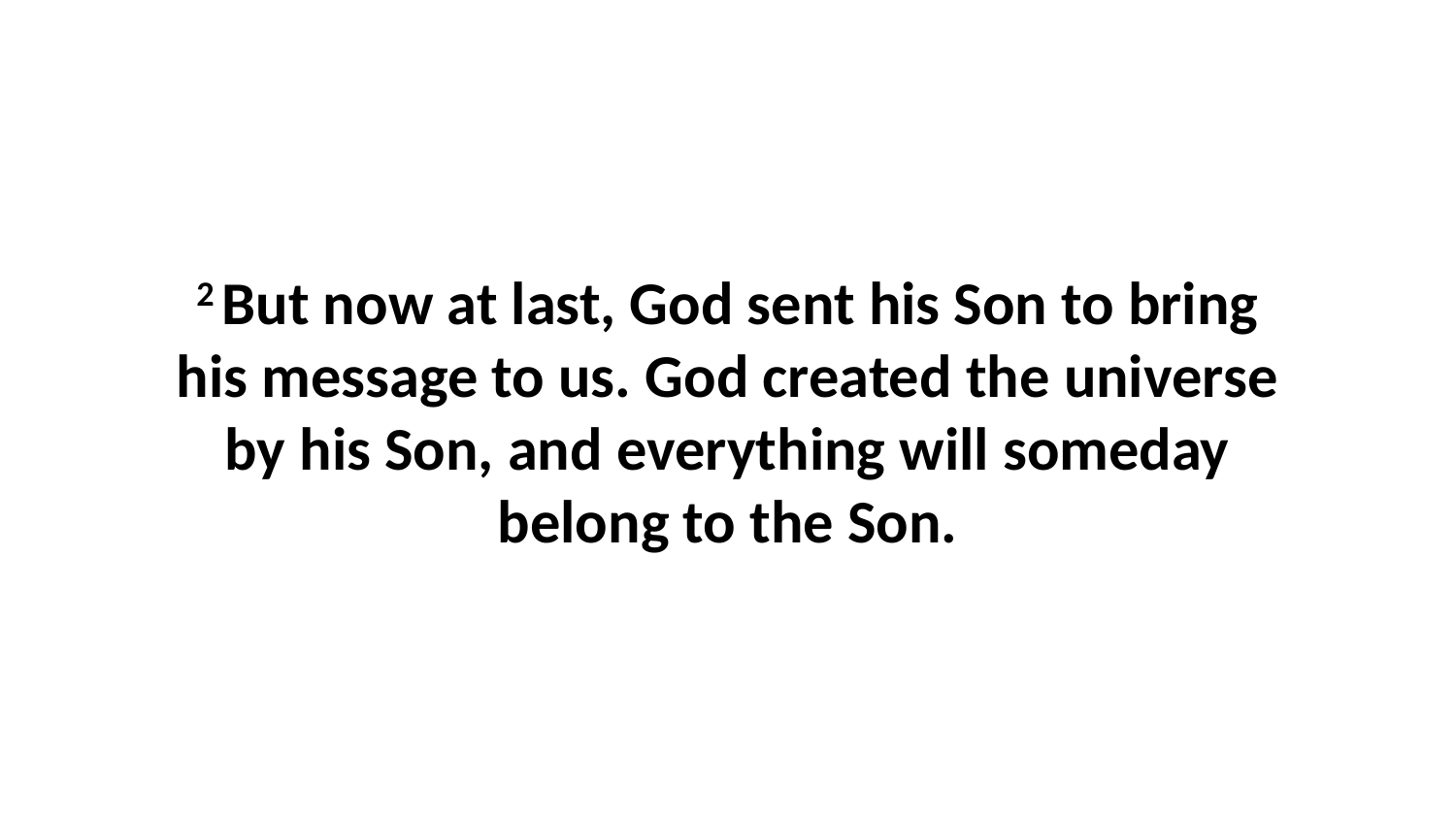

2 But now at last, God sent his Son to bring his message to us. God created the universe by his Son, and everything will someday belong to the Son.